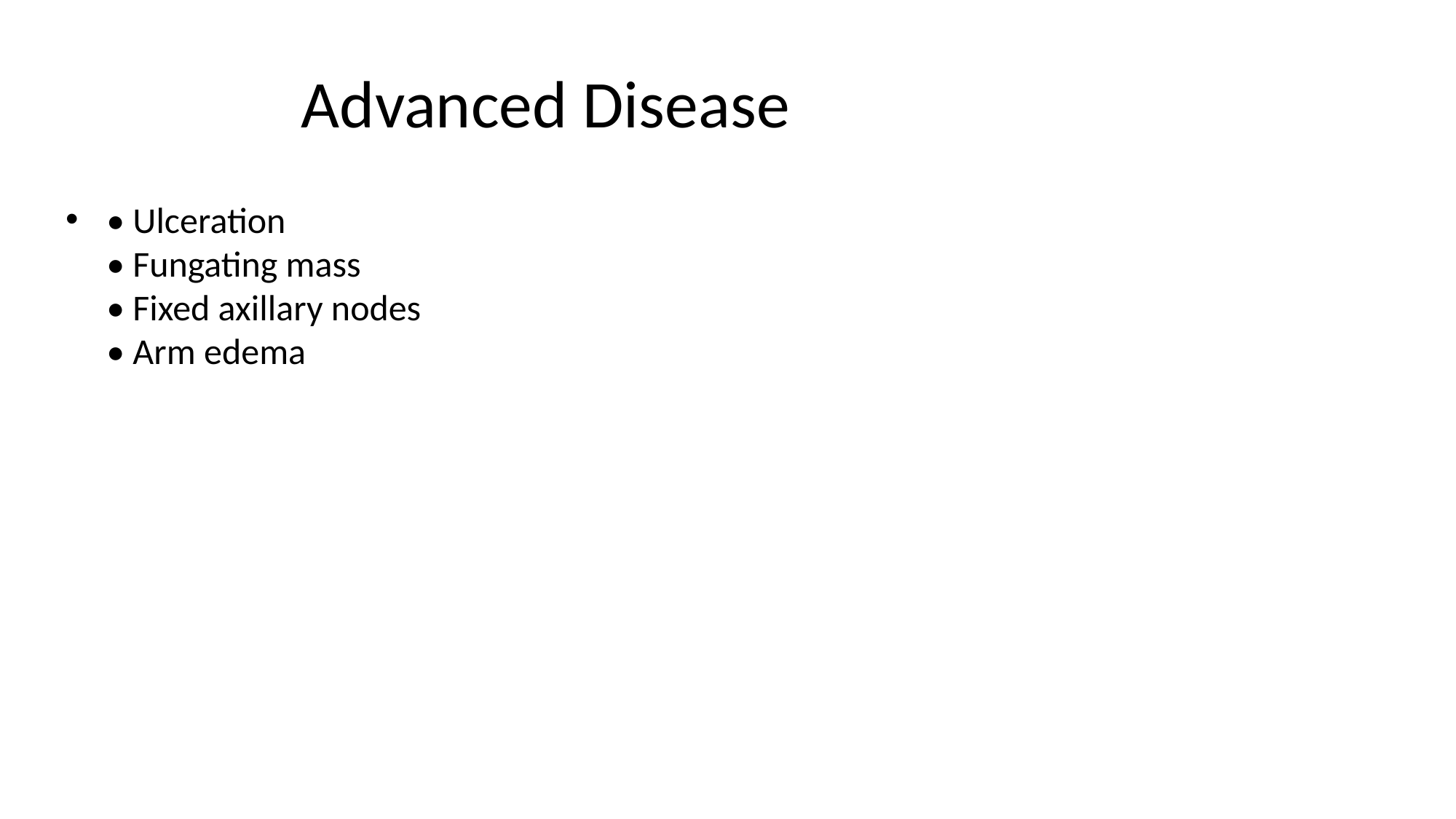

# Advanced Disease
• Ulceration
• Fungating mass
• Fixed axillary nodes
• Arm edema